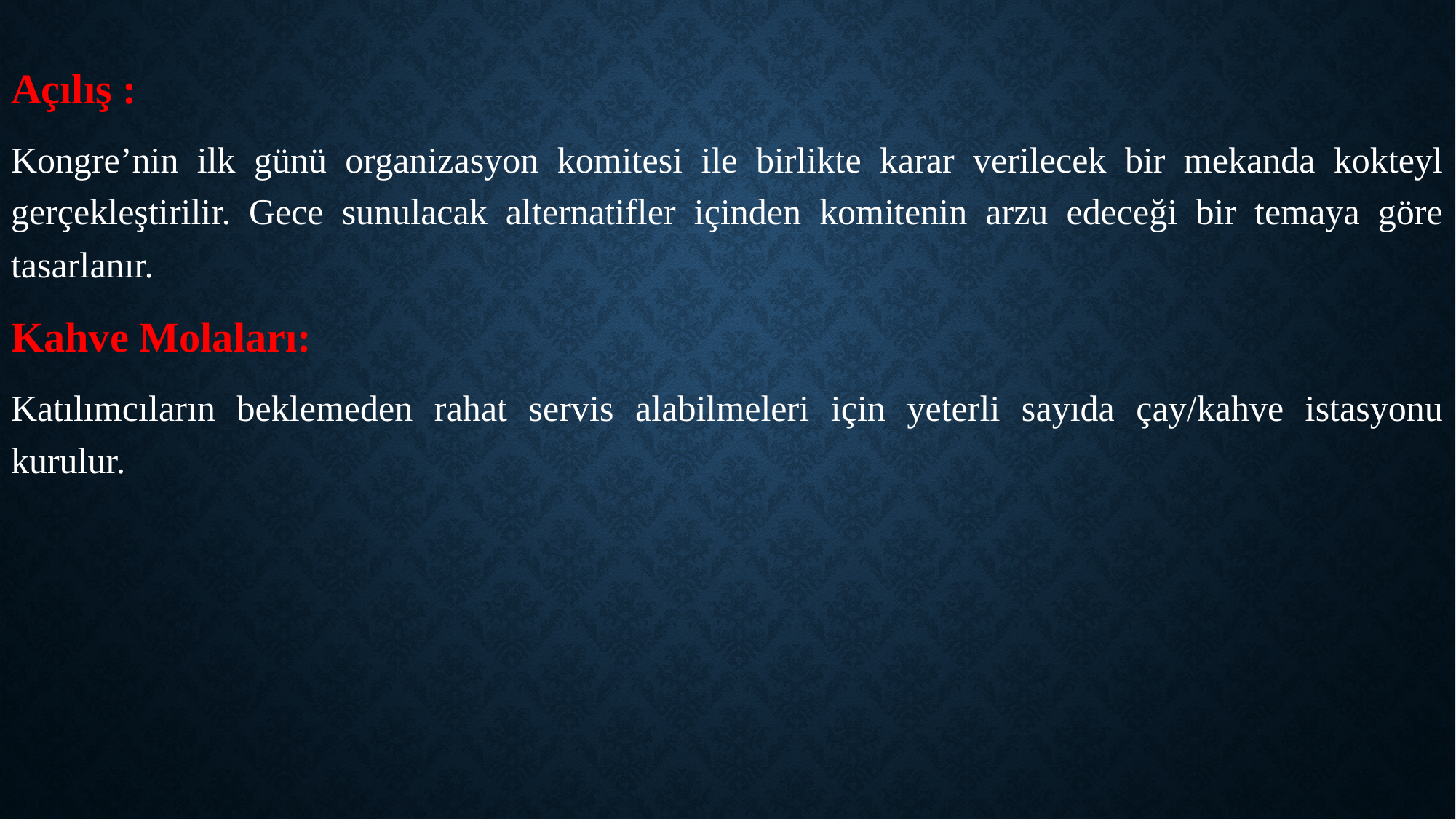

Açılış :
Kongre’nin ilk günü organizasyon komitesi ile birlikte karar verilecek bir mekanda kokteyl gerçekleştirilir. Gece sunulacak alternatifler içinden komitenin arzu edeceği bir temaya göre tasarlanır.
Kahve Molaları:
Katılımcıların beklemeden rahat servis alabilmeleri için yeterli sayıda çay/kahve istasyonu kurulur.